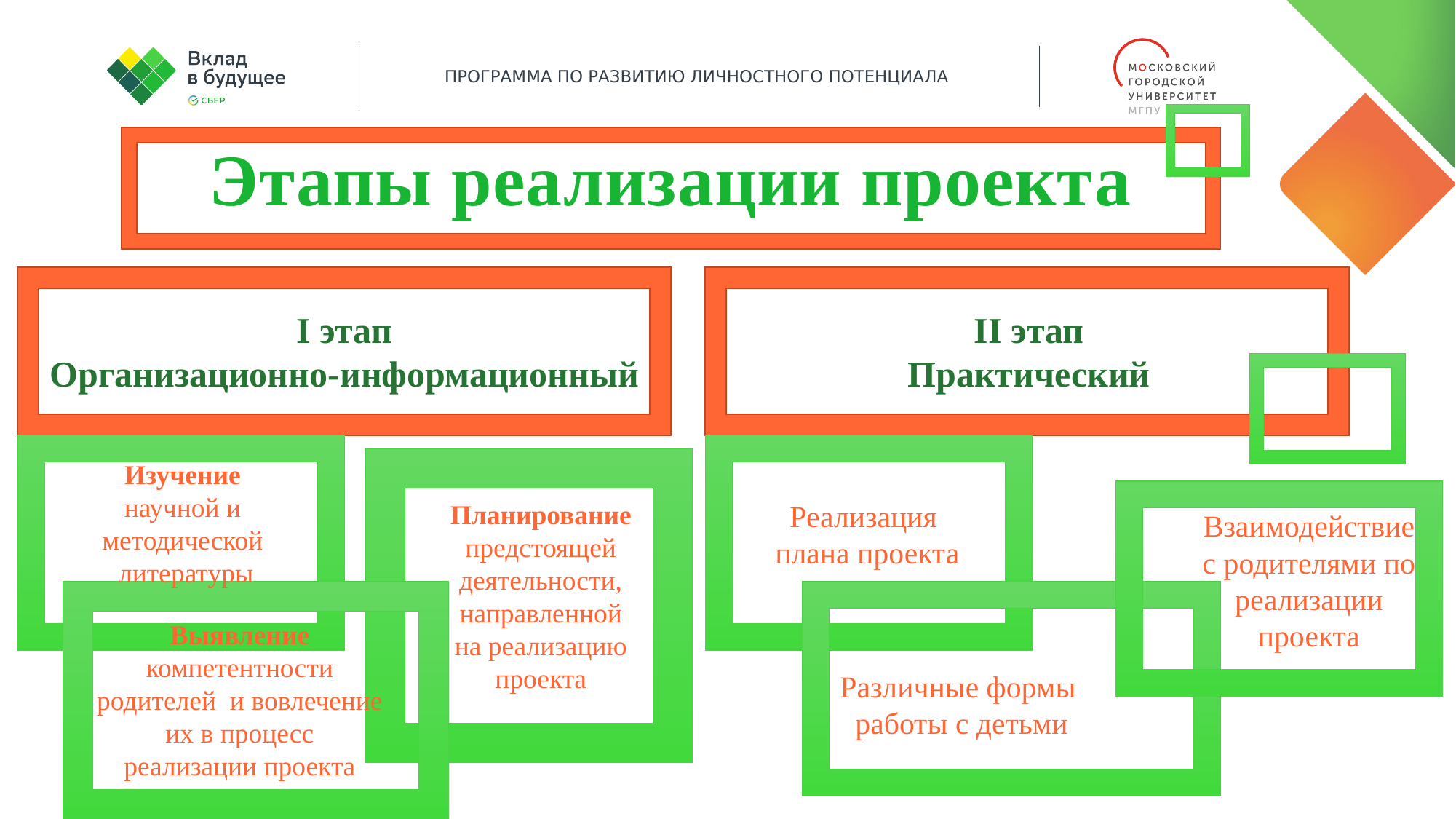

Этапы реализации проекта

II этап
Практический
I этап
Организационно-информационный

Изучение
научной и
методической
литературы

Планирование предстоящей деятельности, направленной на реализацию проекта
Реализация
плана проекта
Взаимодействие с родителями по реализации проекта

Выявление компетентности родителей  и вовлечение их в процесс реализации проекта
Различные формы
работы с детьми